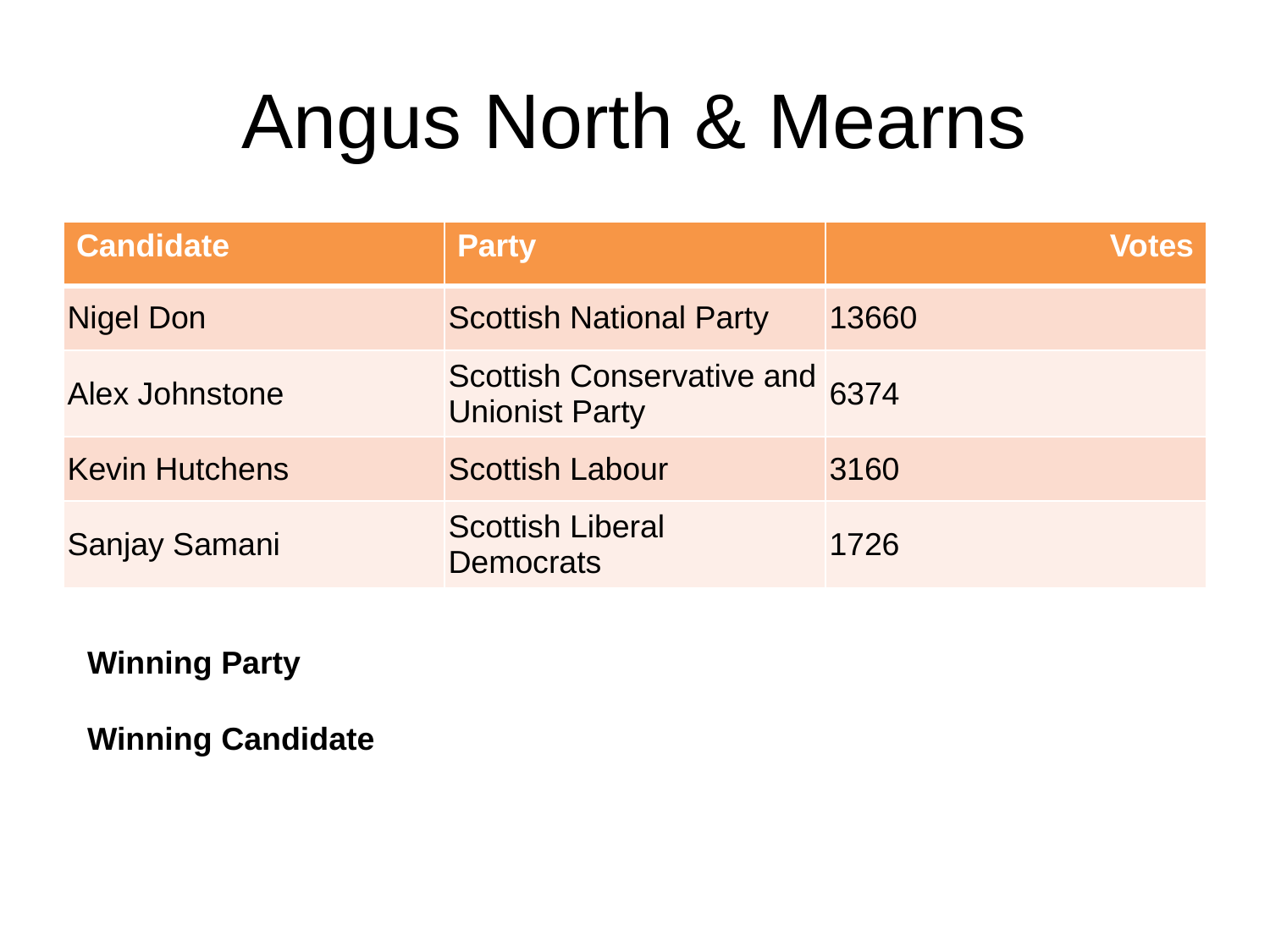

# Angus North & Mearns

| Candidate | Party | Votes |
| --- | --- | --- |
| Nigel Don | Scottish National Party | 13660 |
| Alex Johnstone | Scottish Conservative and Unionist Party | 6374 |
| Kevin Hutchens | Scottish Labour | 3160 |
| Sanjay Samani | Scottish Liberal Democrats | 1726 |
Winning Party

Winning Candidate